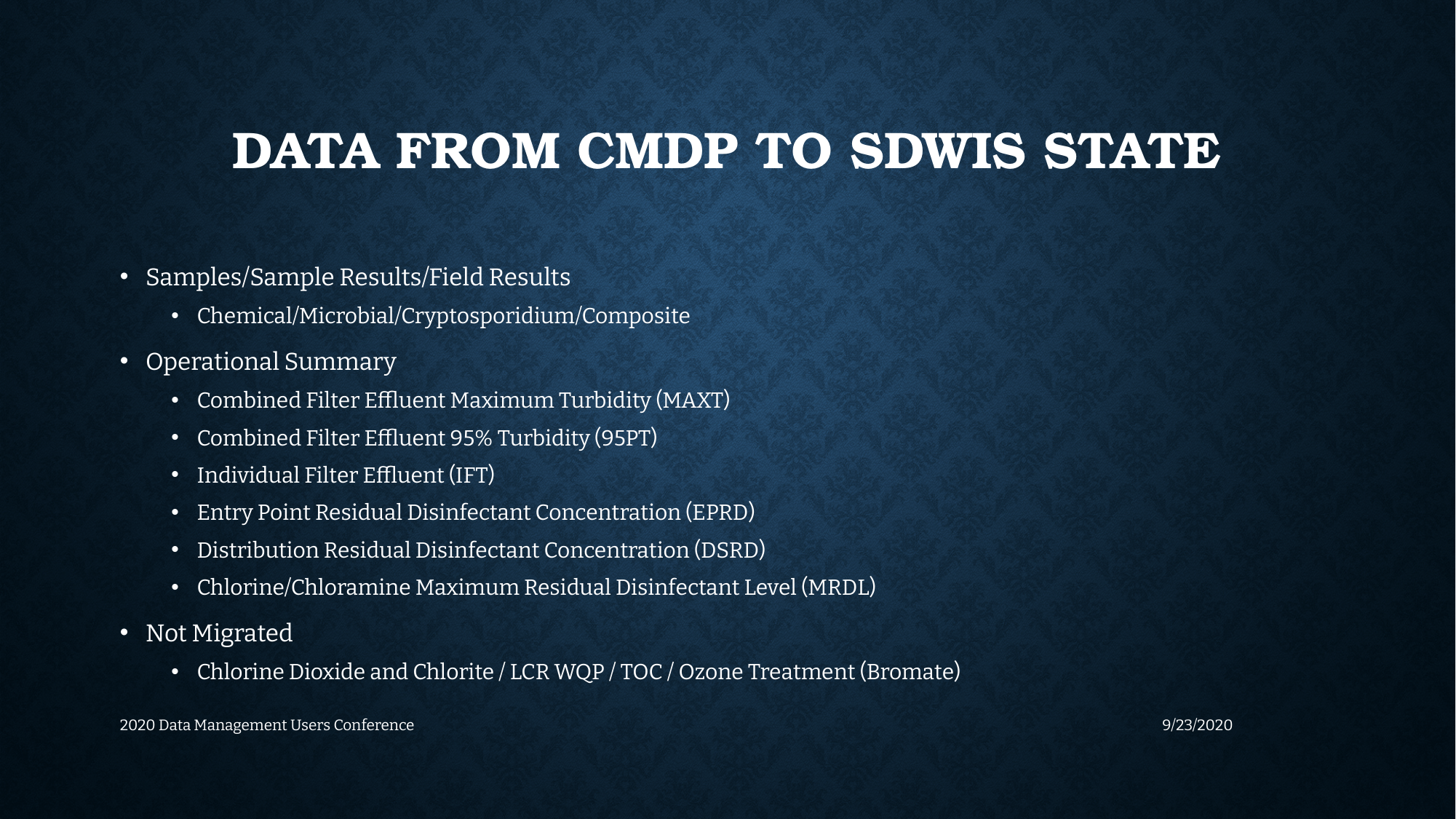

# Data from CMDP to SDWIS state
Samples/Sample Results/Field Results
Chemical/Microbial/Cryptosporidium/Composite
Operational Summary
Combined Filter Effluent Maximum Turbidity (MAXT)
Combined Filter Effluent 95% Turbidity (95PT)
Individual Filter Effluent (IFT)
Entry Point Residual Disinfectant Concentration (EPRD)
Distribution Residual Disinfectant Concentration (DSRD)
Chlorine/Chloramine Maximum Residual Disinfectant Level (MRDL)
Not Migrated
Chlorine Dioxide and Chlorite / LCR WQP / TOC / Ozone Treatment (Bromate)
2020 Data Management Users Conference
9/23/2020